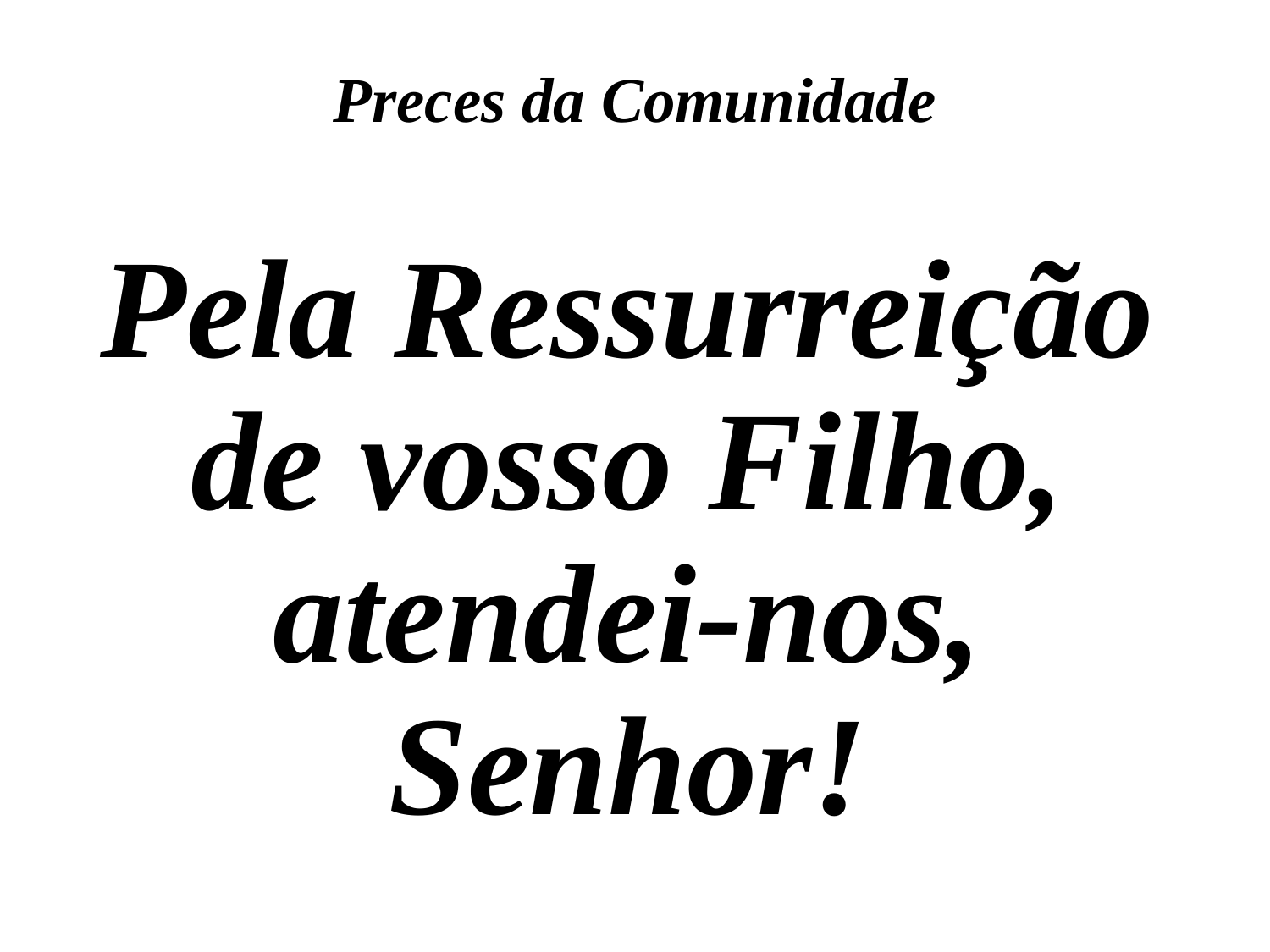

Preces da Comunidade
Pela Ressurreição de vosso Filho, atendei-nos, Senhor!